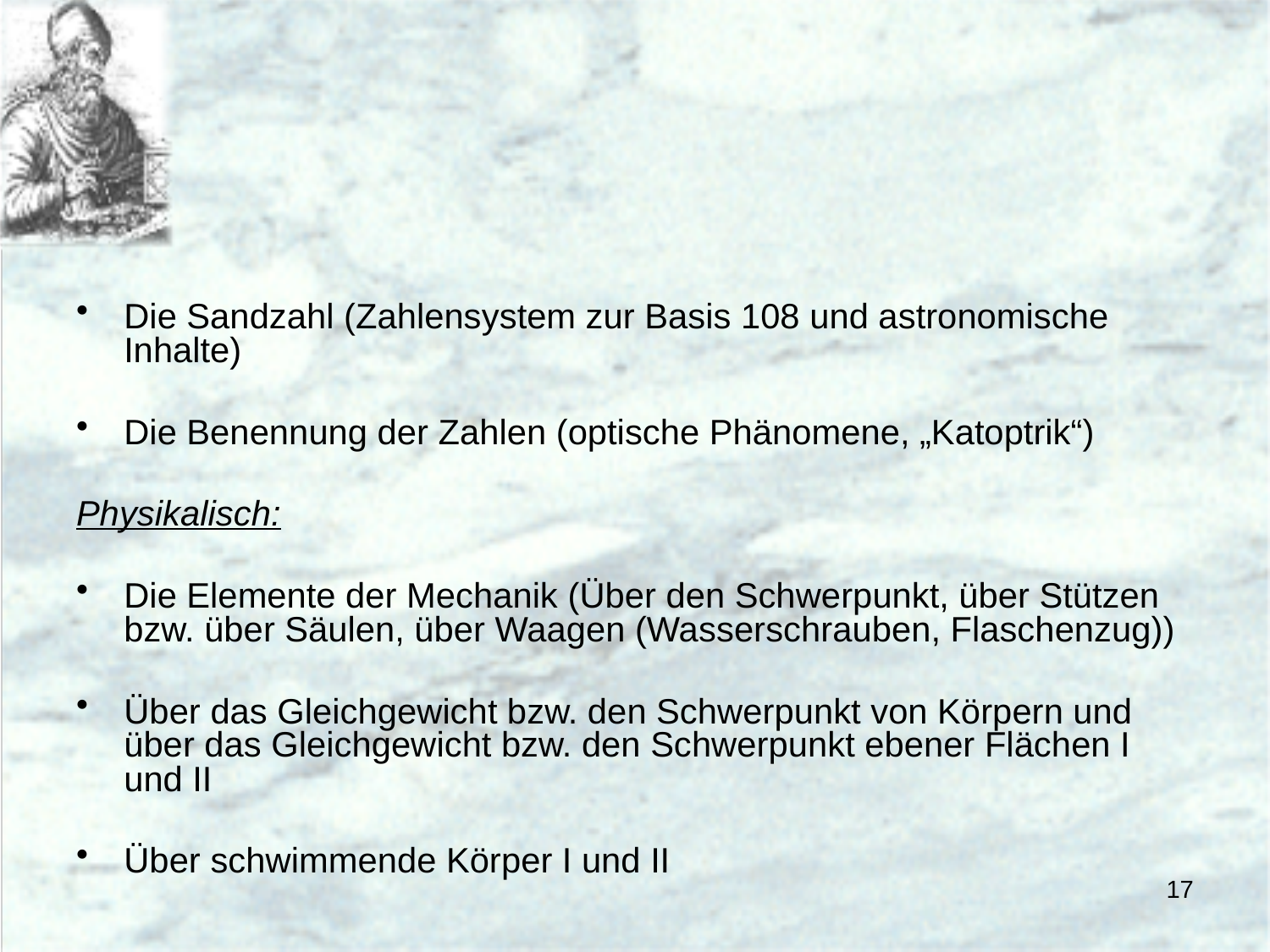

#

Die Sandzahl (Zahlensystem zur Basis 108 und astronomische Inhalte)

Die Benennung der Zahlen (optische Phänomene, „Katoptrik“)

Physikalisch:

Die Elemente der Mechanik (Über den Schwerpunkt, über Stützen bzw. über Säulen, über Waagen (Wasserschrauben, Flaschenzug))

Über das Gleichgewicht bzw. den Schwerpunkt von Körpern und über das Gleichgewicht bzw. den Schwerpunkt ebener Flächen I und II

Über schwimmende Körper I und II

17